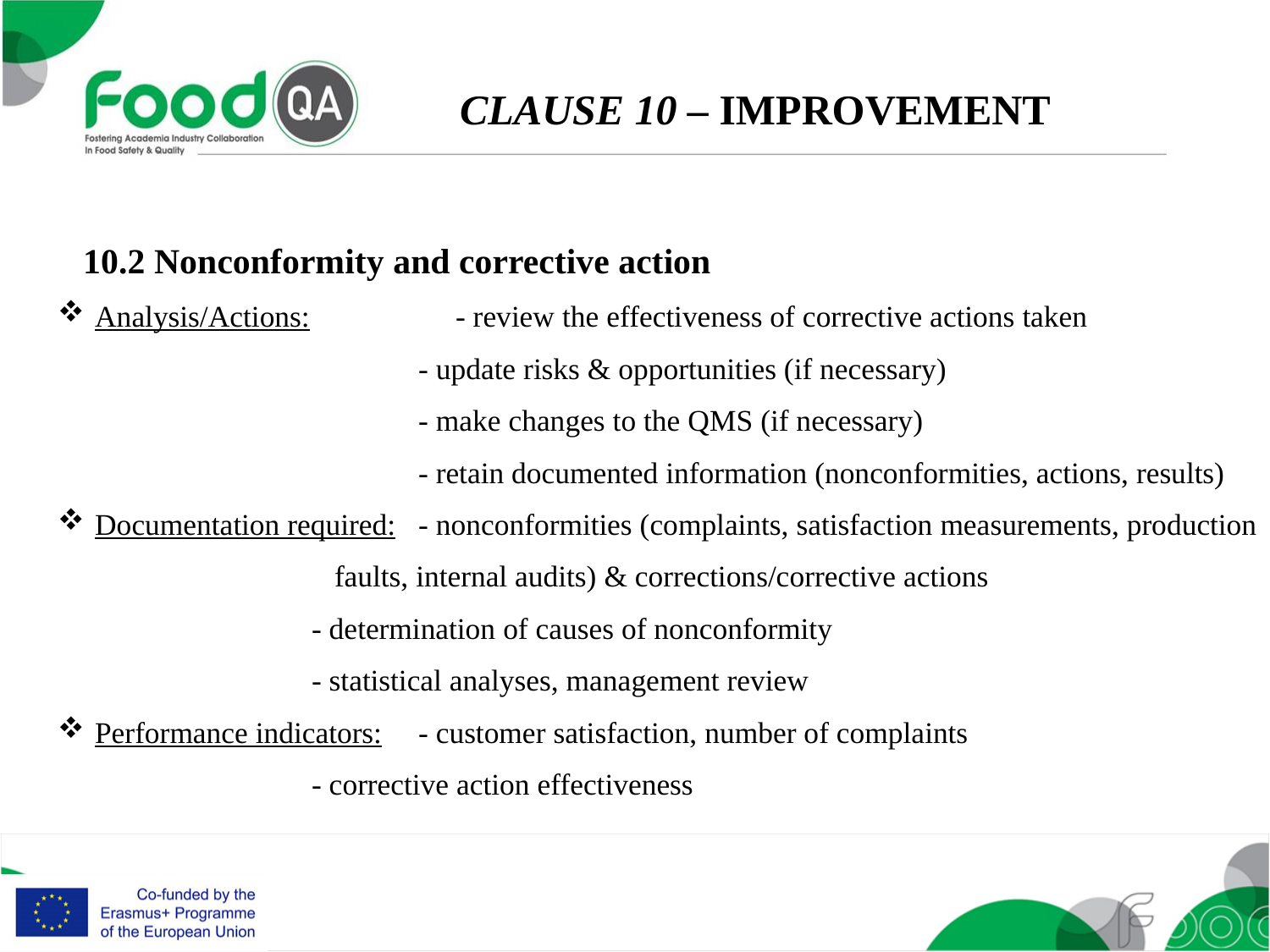

CLAUSE 10 – IMPROVEMENT
10.2 Nonconformity and corrective action
Analysis/Actions: 	- review the effectiveness of corrective actions taken
- update risks & opportunities (if necessary)
- make changes to the QMS (if necessary)
- retain documented information (nonconformities, actions, results)
Documentation required:	- nonconformities (complaints, satisfaction measurements, production
		   faults, internal audits) & corrections/corrective actions
		- determination of causes of nonconformity
		- statistical analyses, management review
Performance indicators:	- customer satisfaction, number of complaints
		- corrective action effectiveness